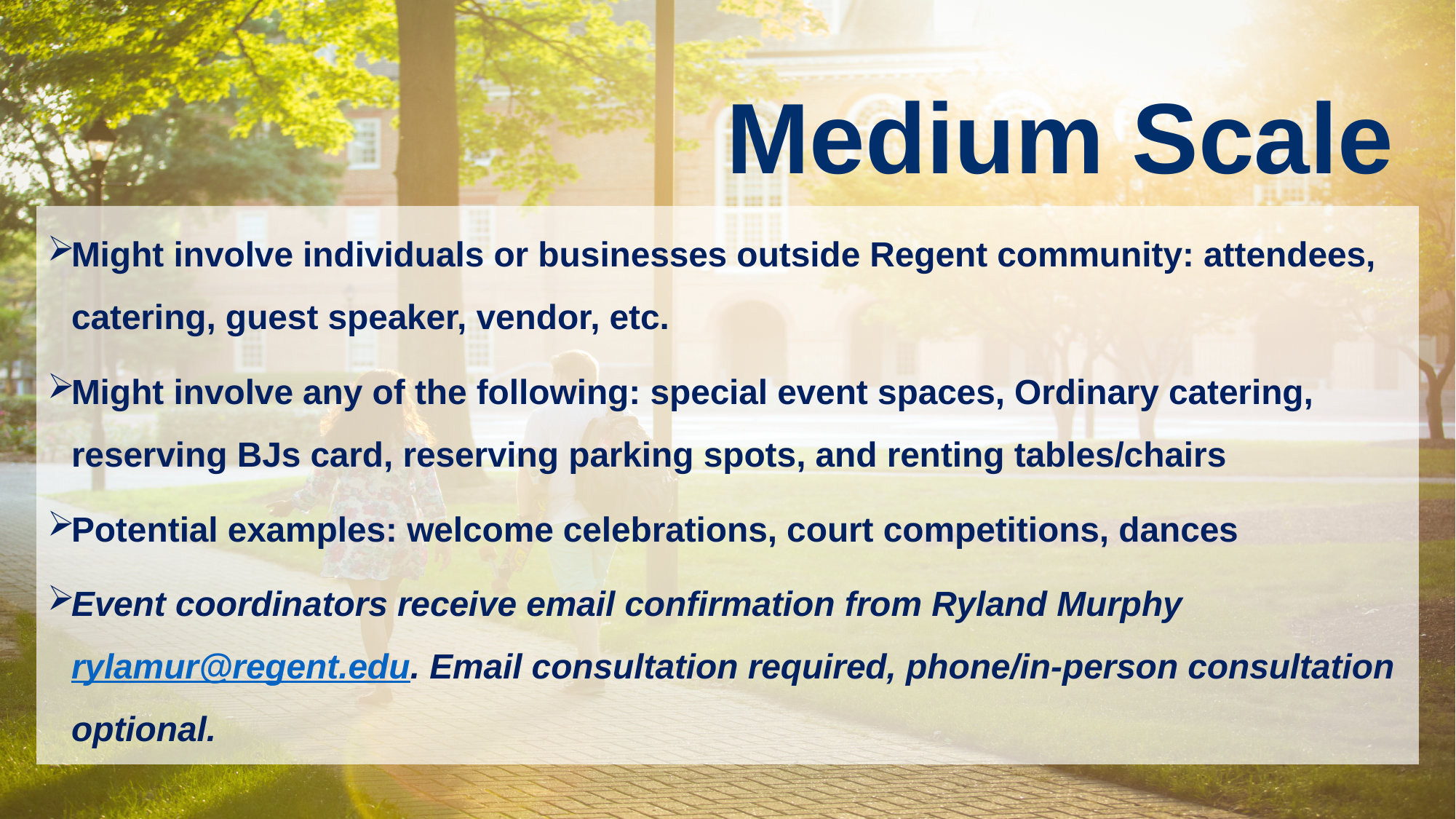

Medium Scale
Might involve individuals or businesses outside Regent community: attendees, catering, guest speaker, vendor, etc.
Might involve any of the following: special event spaces, Ordinary catering, reserving BJs card, reserving parking spots, and renting tables/chairs
Potential examples: welcome celebrations, court competitions, dances
Event coordinators receive email confirmation from Ryland Murphy rylamur@regent.edu. Email consultation required, phone/in-person consultation optional.